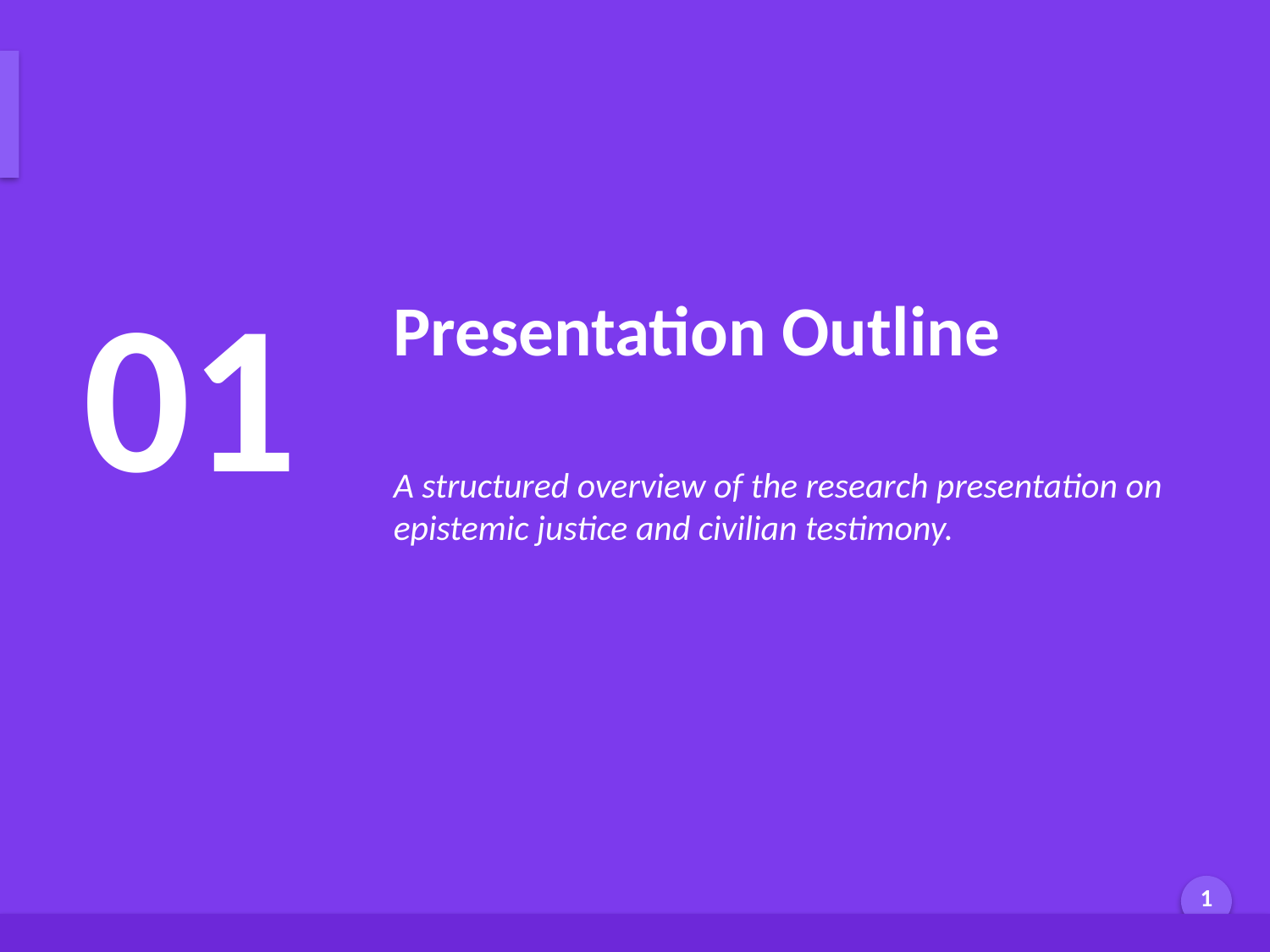

Agenda
01
Presentation Outline
A structured overview of the research presentation on epistemic justice and civilian testimony.
Generated by AI Scholar Frontier

1